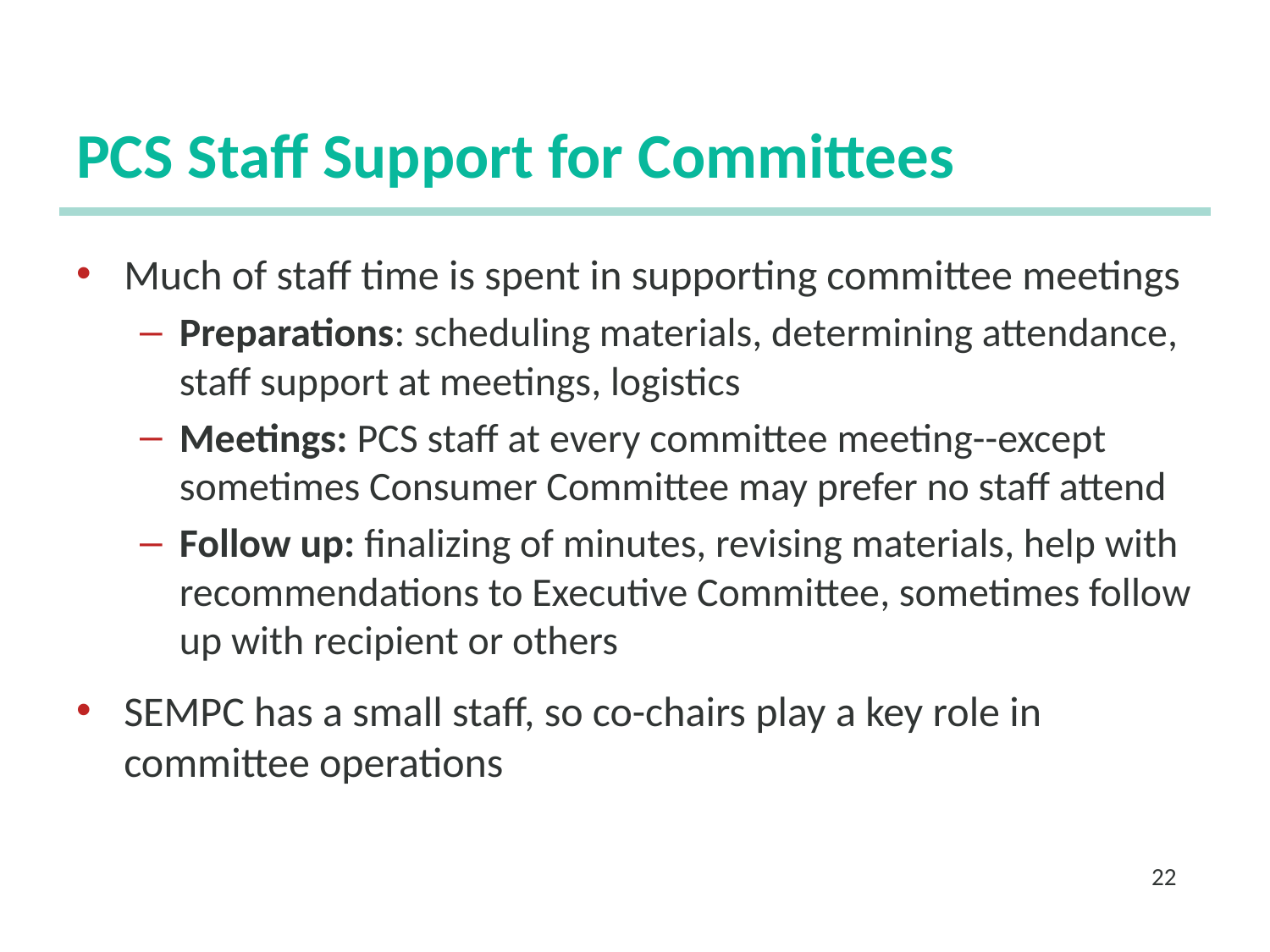

# PCS Staff Support for Committees
Much of staff time is spent in supporting committee meetings
Preparations: scheduling materials, determining attendance, staff support at meetings, logistics
Meetings: PCS staff at every committee meeting--except sometimes Consumer Committee may prefer no staff attend
Follow up: finalizing of minutes, revising materials, help with recommendations to Executive Committee, sometimes follow up with recipient or others
SEMPC has a small staff, so co-chairs play a key role in committee operations

22